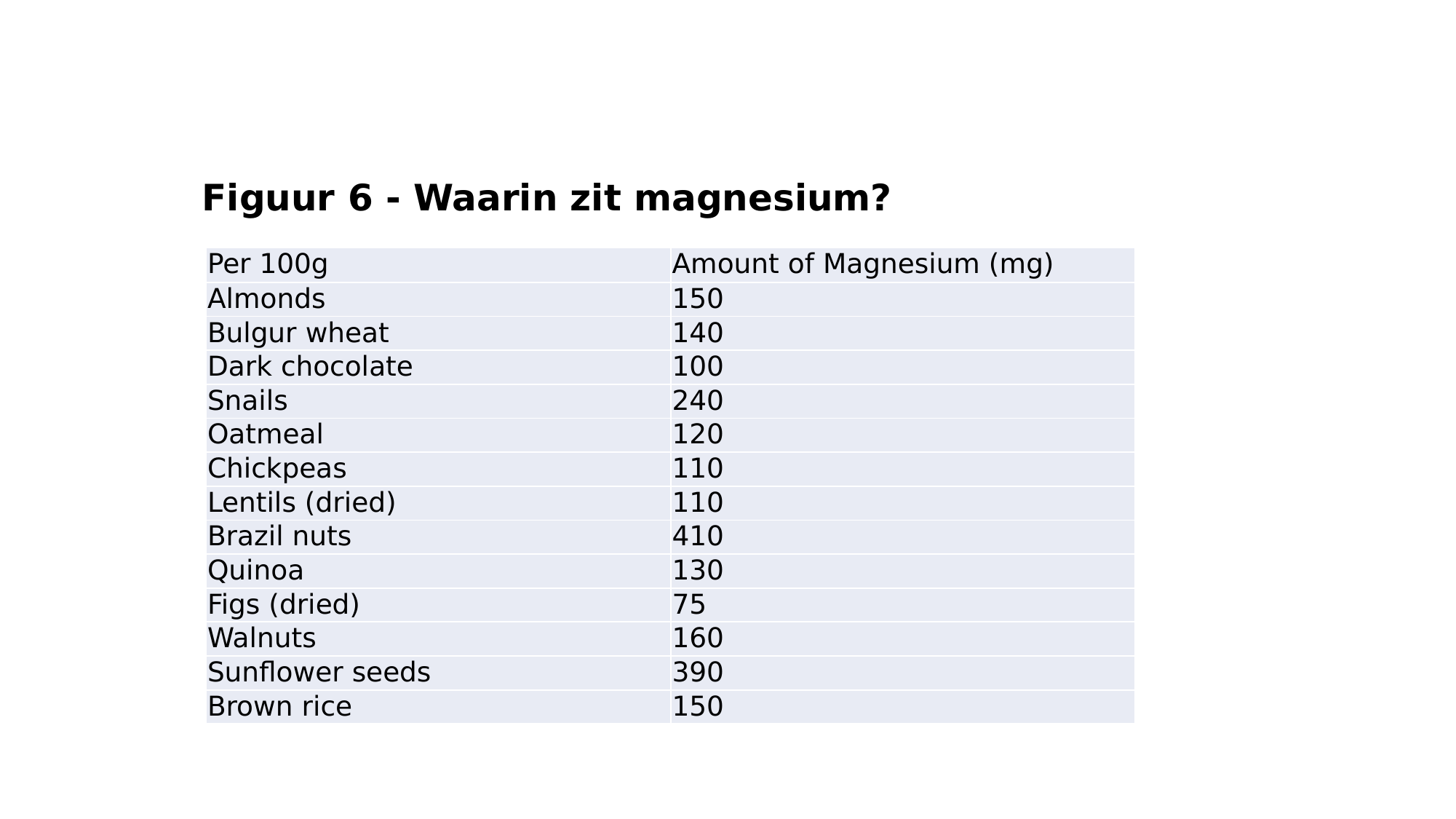

# Figuur 6 - Waarin zit magnesium?
| Per 100g | Amount of Magnesium (mg) |
| --- | --- |
| Almonds | 150 |
| Bulgur wheat | 140 |
| Dark chocolate | 100 |
| Snails | 240 |
| Oatmeal | 120 |
| Chickpeas | 110 |
| Lentils (dried) | 110 |
| Brazil nuts | 410 |
| Quinoa | 130 |
| Figs (dried) | 75 |
| Walnuts | 160 |
| Sunflower seeds | 390 |
| Brown rice | 150 |